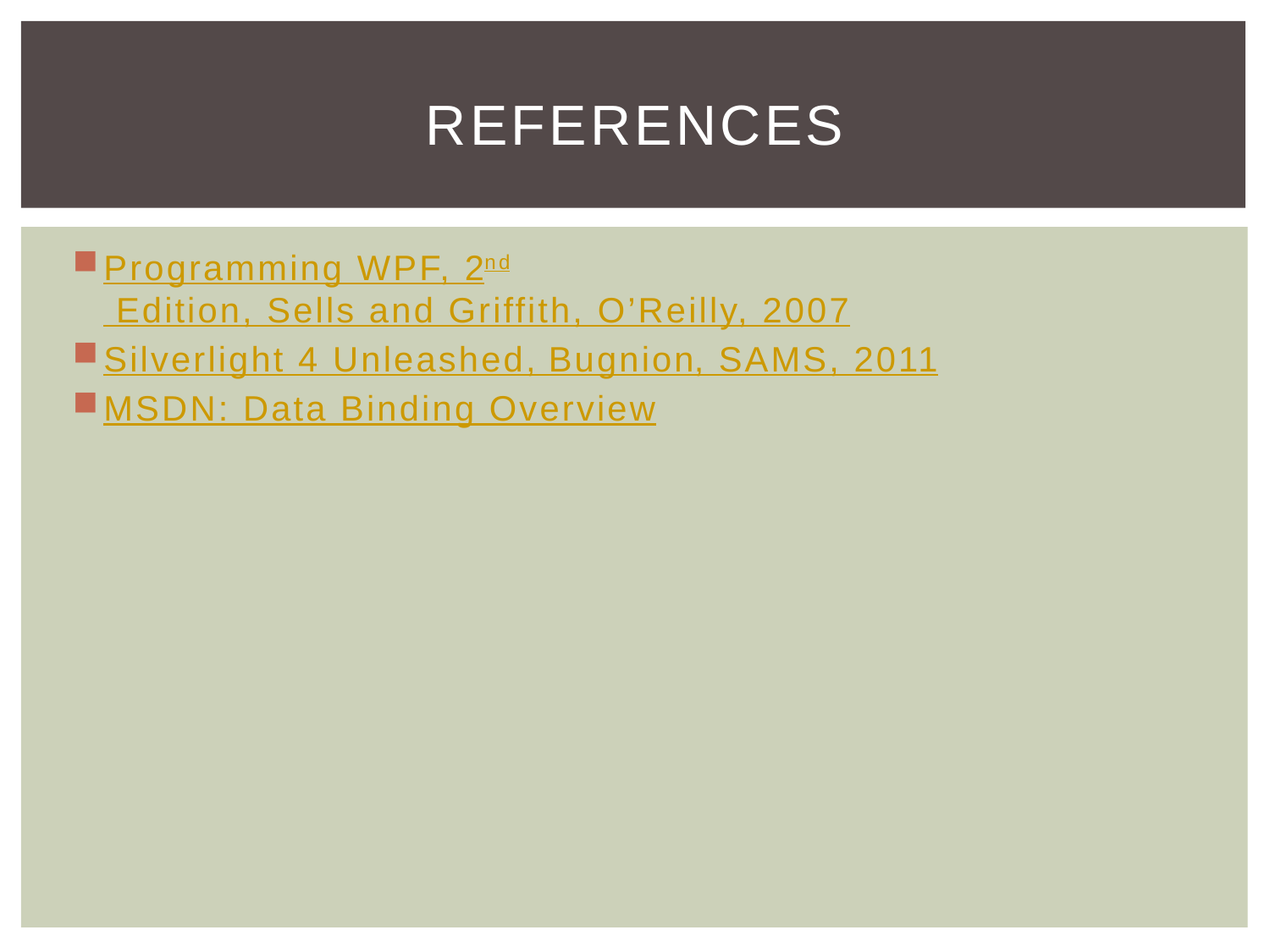

# References
Programming WPF, 2nd Edition, Sells and Griffith, O’Reilly, 2007
Silverlight 4 Unleashed, Bugnion, SAMS, 2011
MSDN: Data Binding Overview